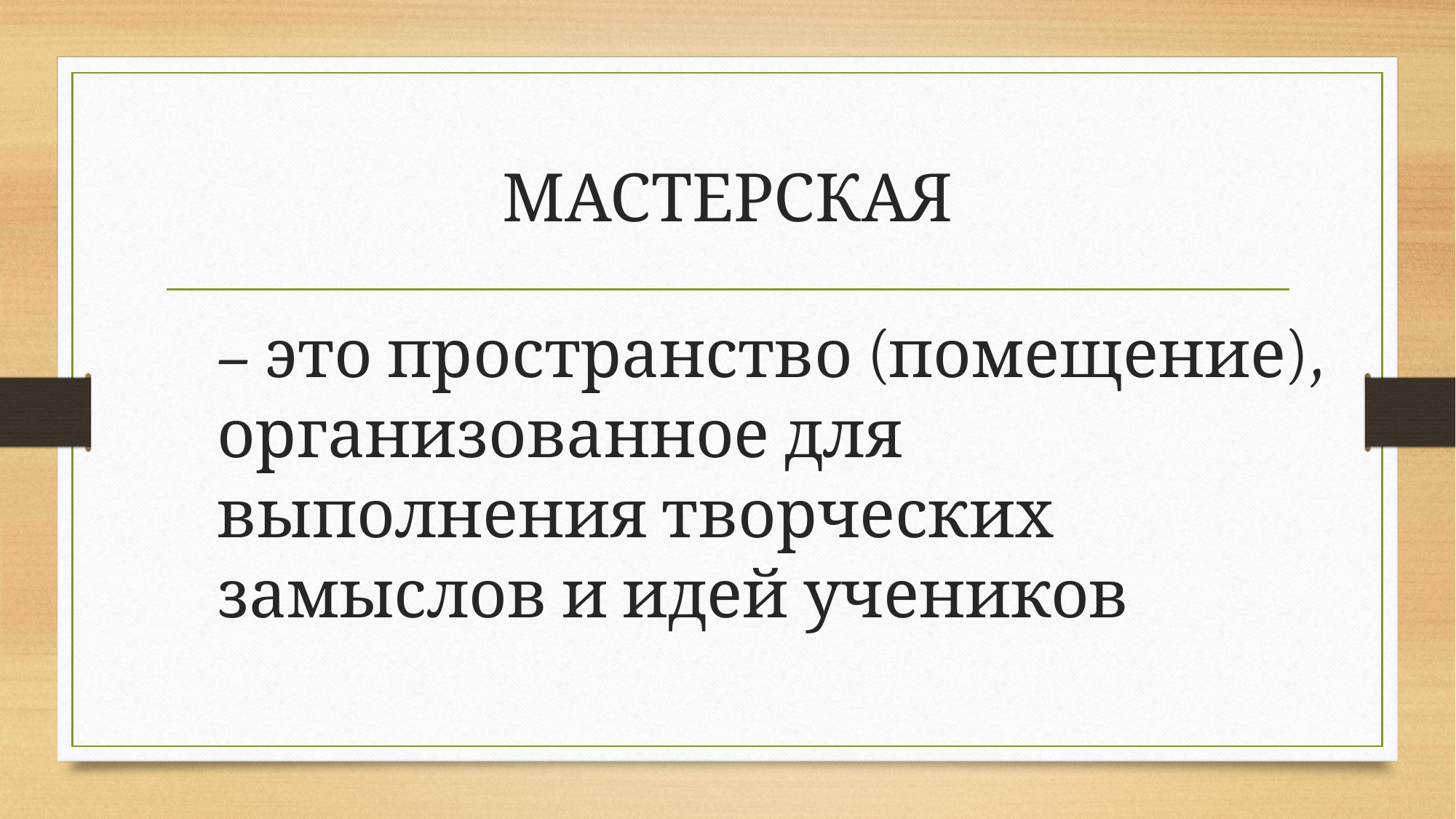

# МАСТЕРСКАЯ
– это пространство (помещение), организованное для выполнения творческих замыслов и идей учеников